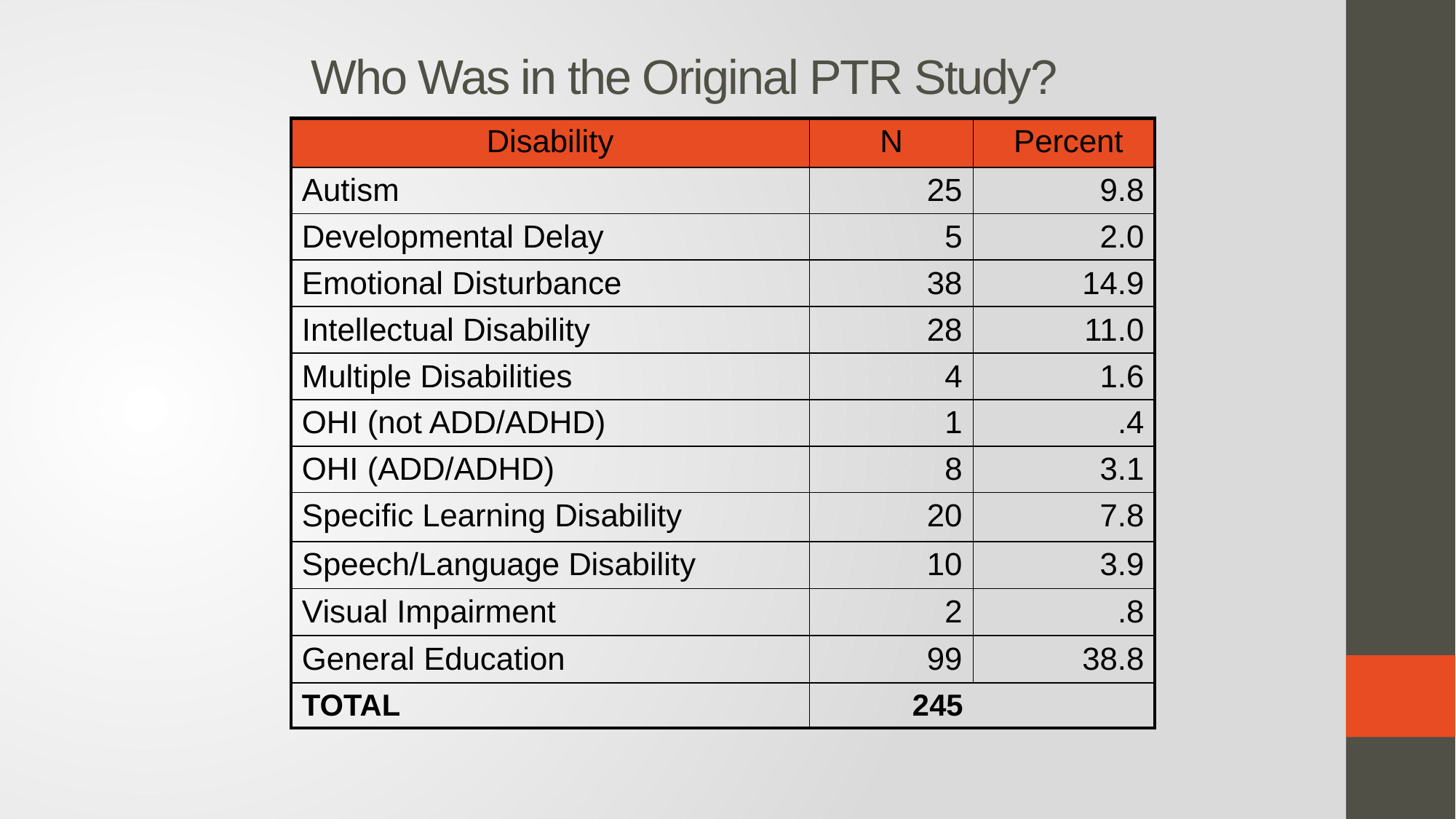

Who Was in the Original PTR Study?
| Disability | N | Percent |
| --- | --- | --- |
| Autism | 25 | 9.8 |
| Developmental Delay | 5 | 2.0 |
| Emotional Disturbance | 38 | 14.9 |
| Intellectual Disability | 28 | 11.0 |
| Multiple Disabilities | 4 | 1.6 |
| OHI (not ADD/ADHD) | 1 | .4 |
| OHI (ADD/ADHD) | 8 | 3.1 |
| Specific Learning Disability | 20 | 7.8 |
| Speech/Language Disability | 10 | 3.9 |
| Visual Impairment | 2 | .8 |
| General Education | 99 | 38.8 |
| TOTAL | 245 |  |